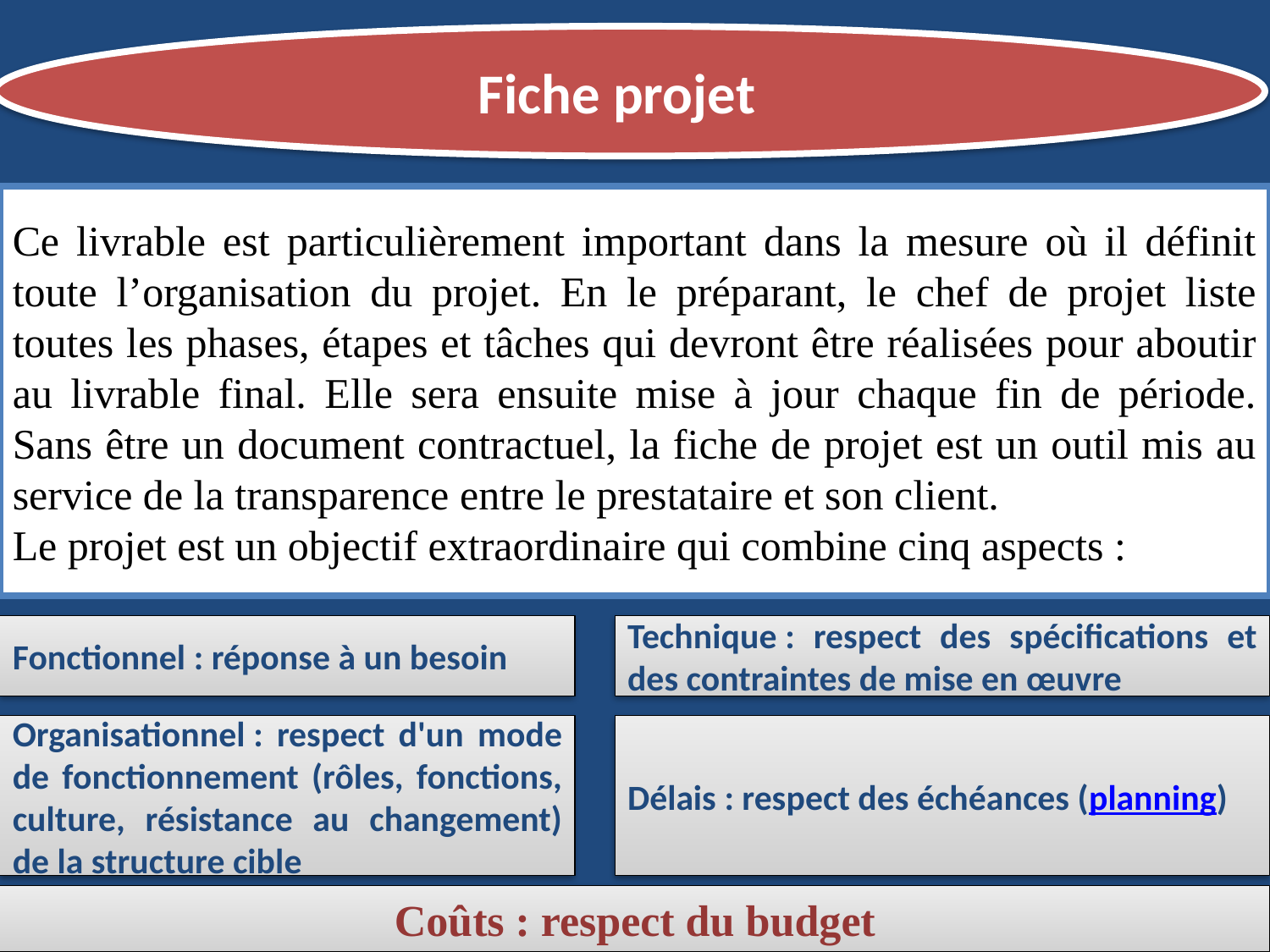

Fiche projet
Ce livrable est particulièrement important dans la mesure où il définit toute l’organisation du projet. En le préparant, le chef de projet liste toutes les phases, étapes et tâches qui devront être réalisées pour aboutir au livrable final. Elle sera ensuite mise à jour chaque fin de période. Sans être un document contractuel, la fiche de projet est un outil mis au service de la transparence entre le prestataire et son client.
Le projet est un objectif extraordinaire qui combine cinq aspects :

Fonctionnel : réponse à un besoin

Technique : respect des spécifications et des contraintes de mise en œuvre

Organisationnel : respect d'un mode de fonctionnement (rôles, fonctions, culture, résistance au changement) de la structure cible

Délais : respect des échéances (planning)

Coûts : respect du budget